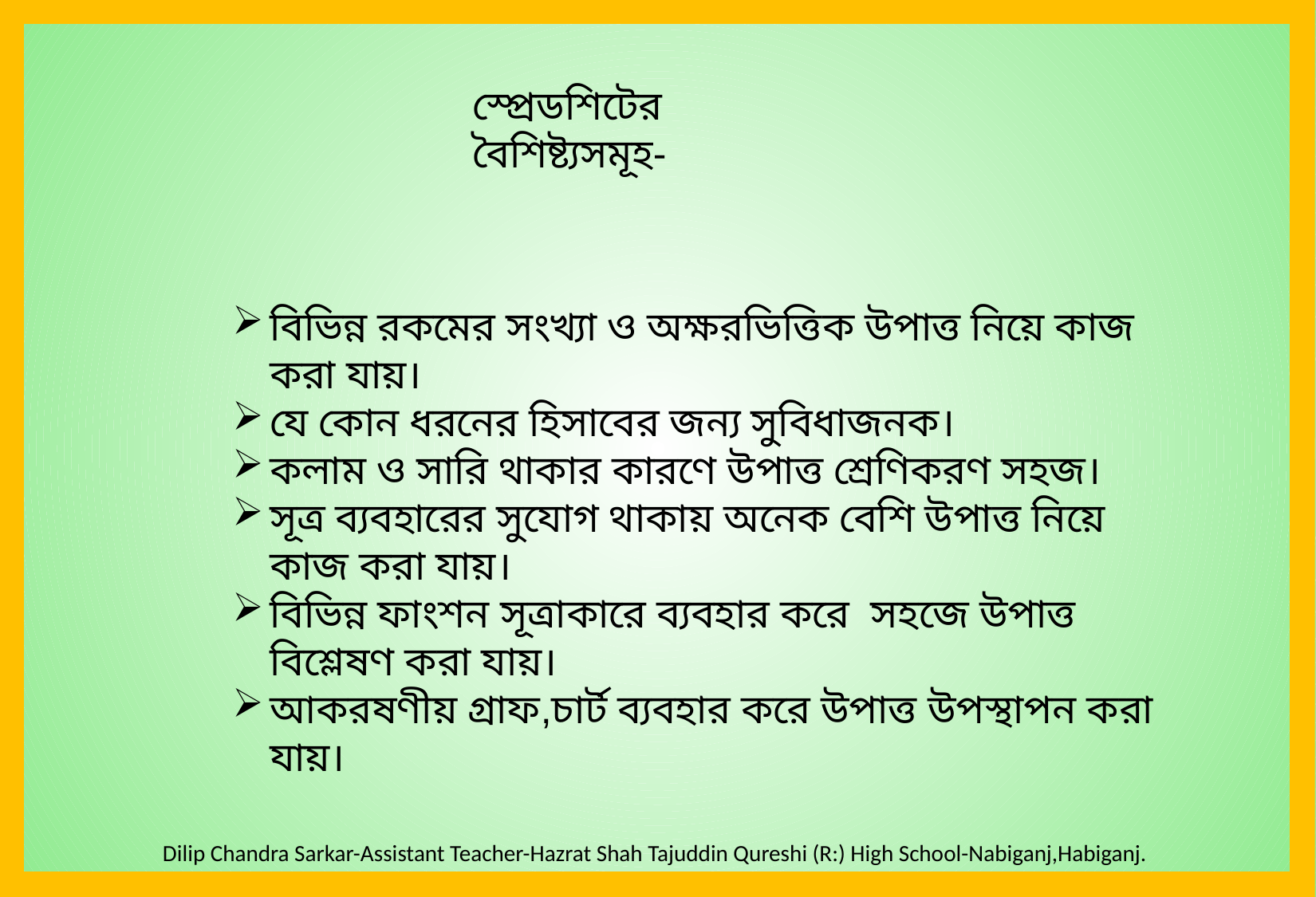

স্প্রেডশিটের বৈশিষ্ট্যসমূহ-
বিভিন্ন রকমের সংখ্যা ও অক্ষরভিত্তিক উপাত্ত নিয়ে কাজ করা যায়।
যে কোন ধরনের হিসাবের জন্য সুবিধাজনক।
কলাম ও সারি থাকার কারণে উপাত্ত শ্রেণিকরণ সহজ।
সূত্র ব্যবহারের সুযোগ থাকায় অনেক বেশি উপাত্ত নিয়ে কাজ করা যায়।
বিভিন্ন ফাংশন সূত্রাকারে ব্যবহার করে  সহজে উপাত্ত বিশ্লেষণ করা যায়।
আকরষণীয় গ্রাফ,চার্ট ব্যবহার করে উপাত্ত উপস্থাপন করা যায়।